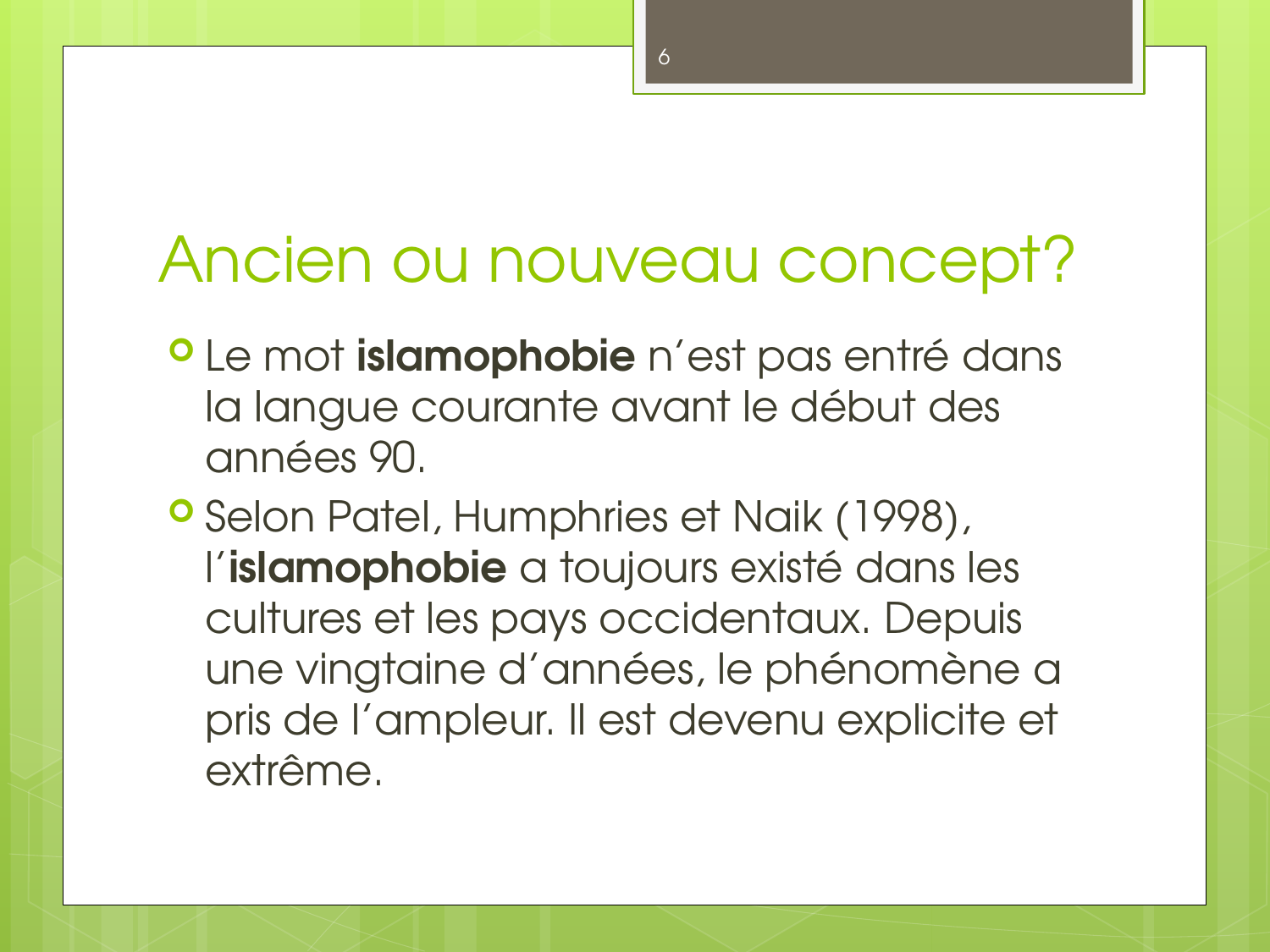

6
# Ancien ou nouveau concept?
Le mot islamophobie n’est pas entré dans la langue courante avant le début des années 90.
Selon Patel, Humphries et Naik (1998), l’islamophobie a toujours existé dans les cultures et les pays occidentaux. Depuis une vingtaine d’années, le phénomène a pris de l’ampleur. Il est devenu explicite et extrême.